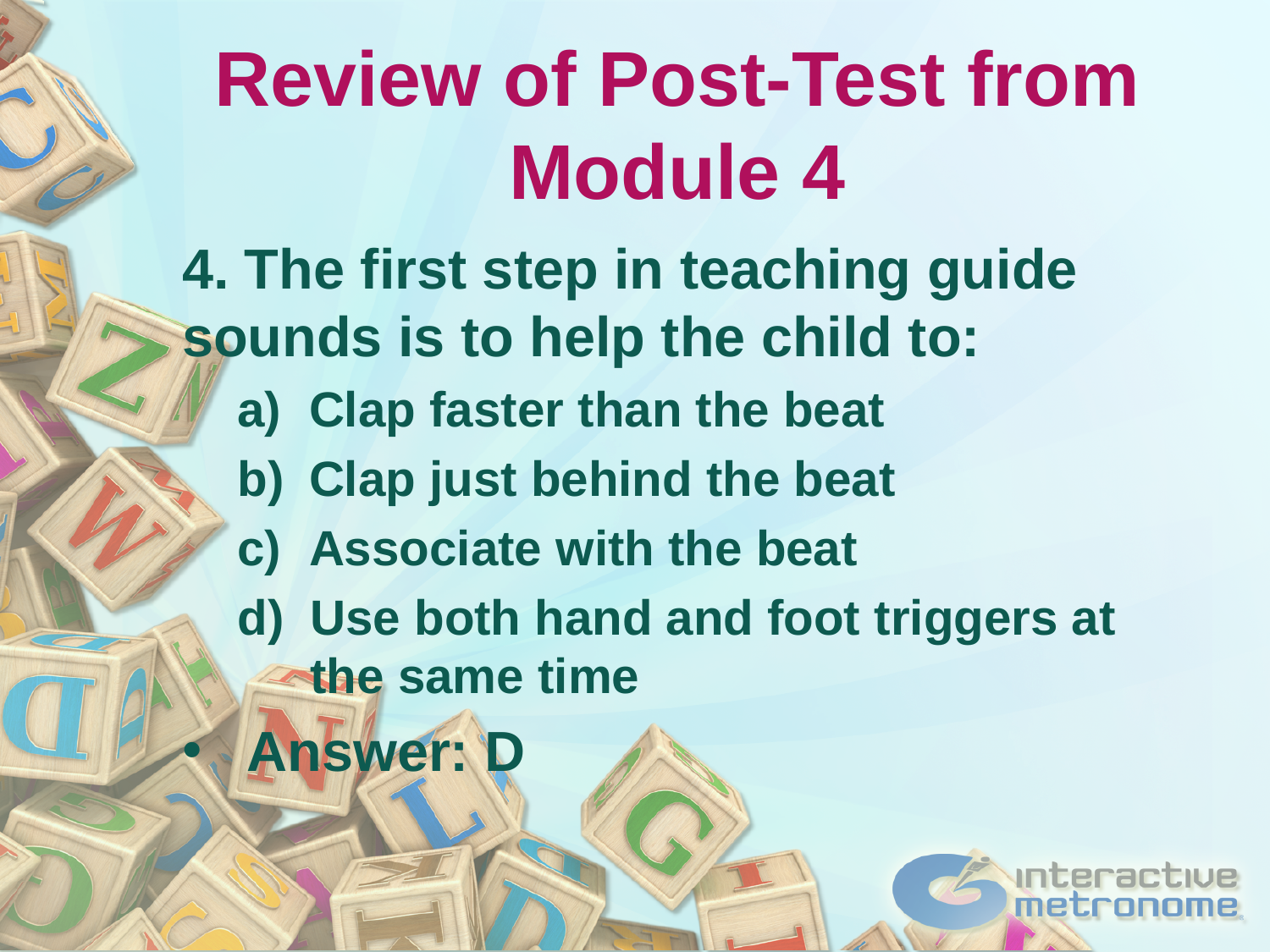

Review of Post-Test from Module 4
4. The first step in teaching guide sounds is to help the child to:
Clap faster than the beat
Clap just behind the beat
Associate with the beat
Use both hand and foot triggers at the same time
Answer: D